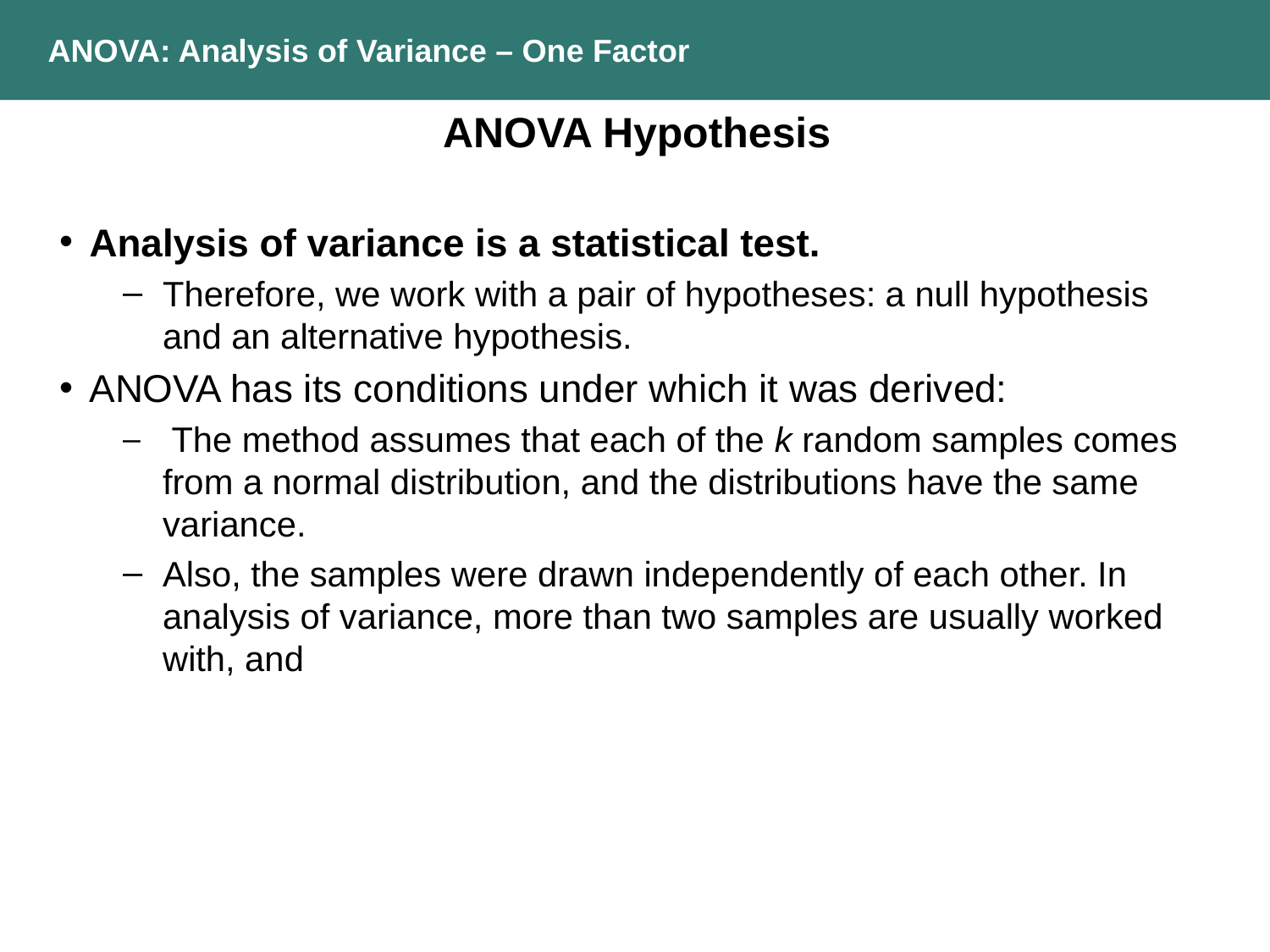

ANOVA: Analysis of Variance – One Factor
ANOVA Hypothesis

Analysis of variance is a statistical test.
Therefore, we work with a pair of hypotheses: a null hypothesis and an alternative hypothesis.
ANOVA has its conditions under which it was derived:
 The method assumes that each of the k random samples comes from a normal distribution, and the distributions have the same variance.
Also, the samples were drawn independently of each other. In analysis of variance, more than two samples are usually worked with, and